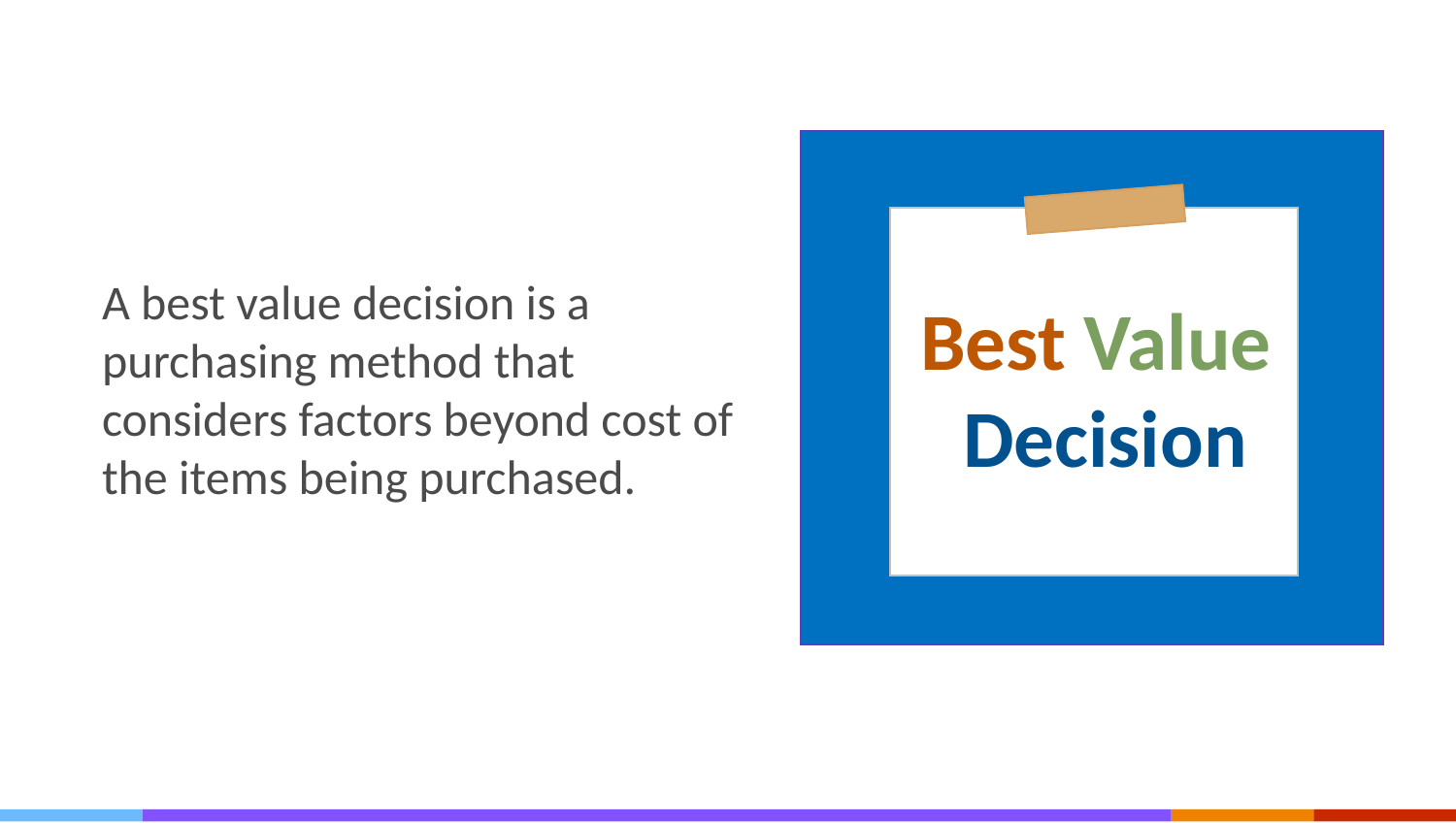

A best value decision is a purchasing method that considers factors beyond cost of the items being purchased.

Best Value
Decision